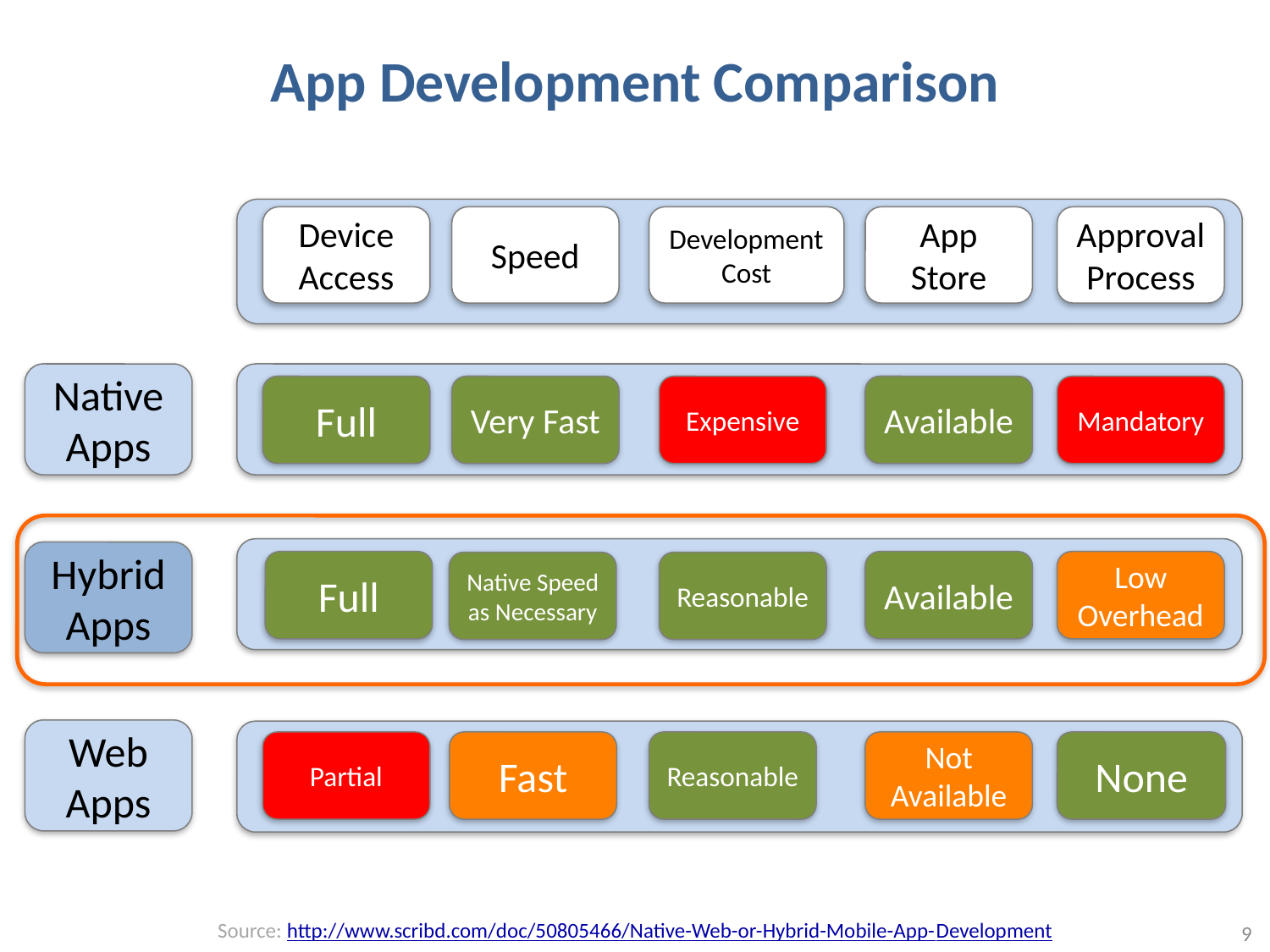

# App Development Comparison

Device Access
Speed
Development Cost
App Store
Approval
Process
Native Apps

Full
Very Fast
Expensive
Available
Mandatory

Hybrid Apps
Full
Available
Low Overhead
Native Speed as Necessary
Reasonable
Web Apps

Partial
Fast
Reasonable
Not Available
None
Source: http://www.scribd.com/doc/50805466/Native-Web-or-Hybrid-Mobile-App-Development
9